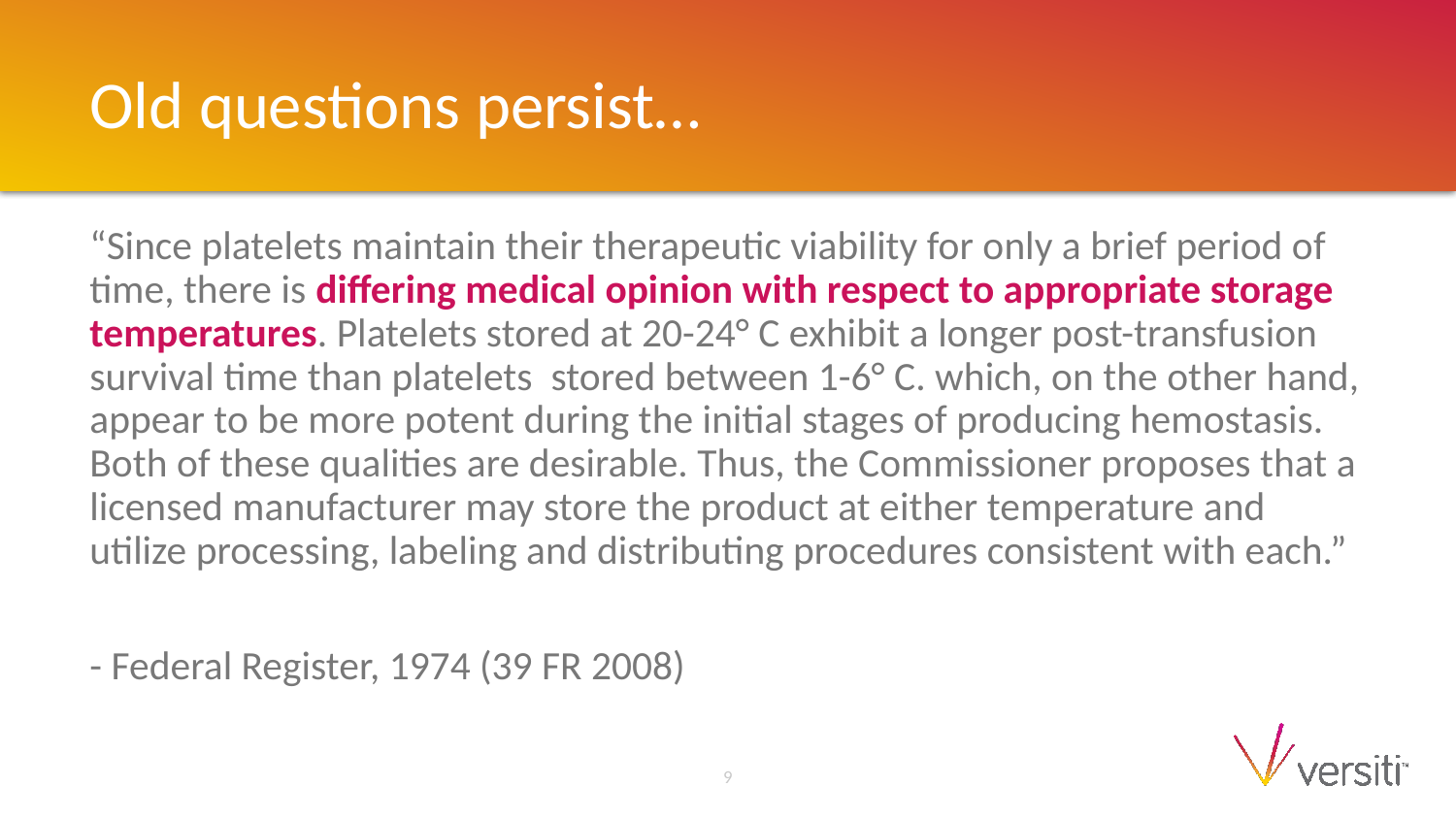

# Old questions persist…
“Since platelets maintain their therapeutic viability for only a brief period of time, there is differing medical opinion with respect to appropriate storage temperatures. Platelets stored at 20-24° C exhibit a longer post-transfusion survival time than platelets  stored between 1-6° C. which, on the other hand, appear to be more potent during the initial stages of producing hemostasis. Both of these qualities are desirable. Thus, the Commissioner proposes that a licensed manufacturer may store the product at either temperature and utilize processing, labeling and distributing procedures consistent with each.”

- Federal Register, 1974 (39 FR 2008)
9